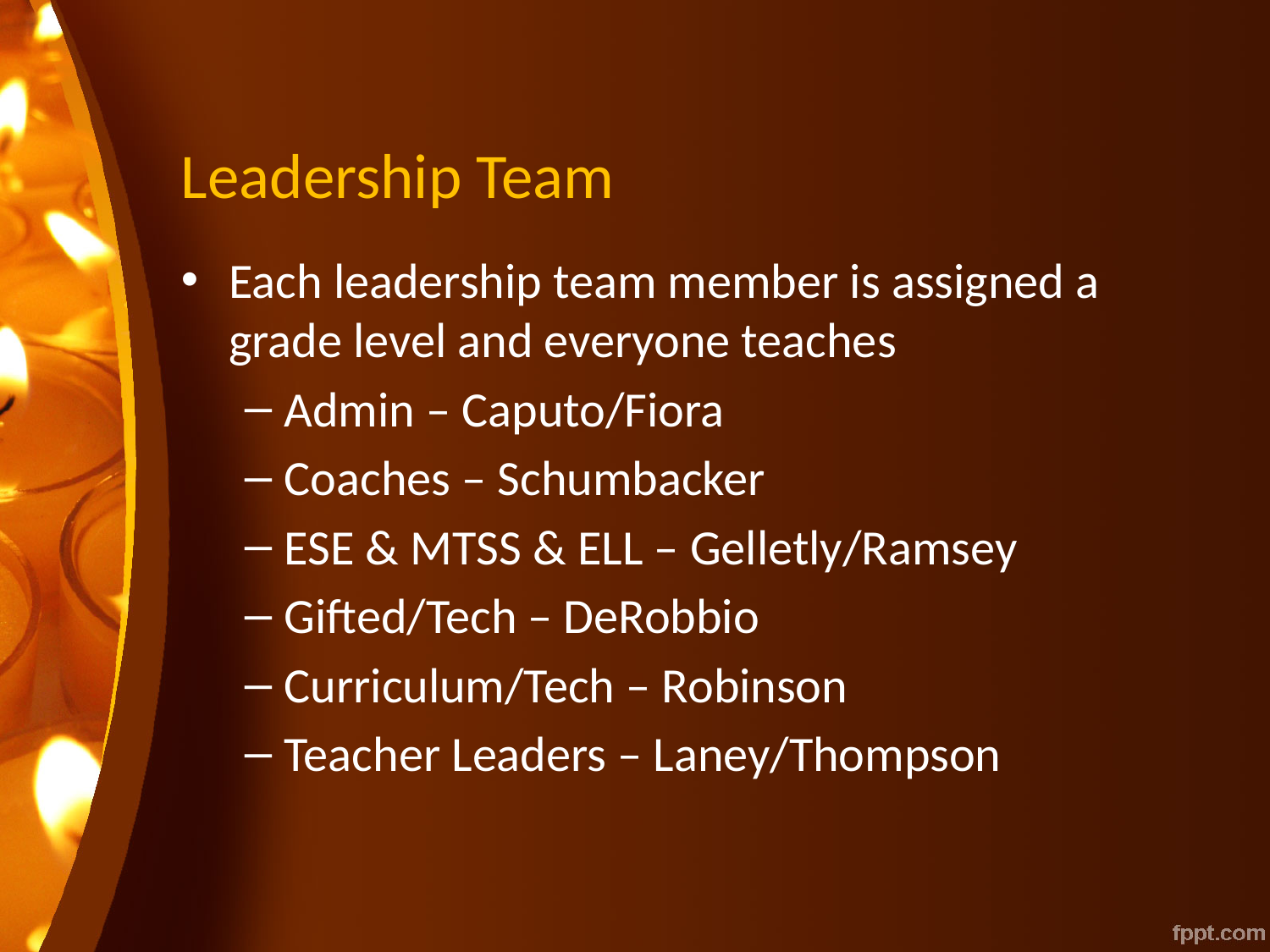

# Leadership Team
Each leadership team member is assigned a grade level and everyone teaches
Admin – Caputo/Fiora
Coaches – Schumbacker
ESE & MTSS & ELL – Gelletly/Ramsey
Gifted/Tech – DeRobbio
Curriculum/Tech – Robinson
Teacher Leaders – Laney/Thompson